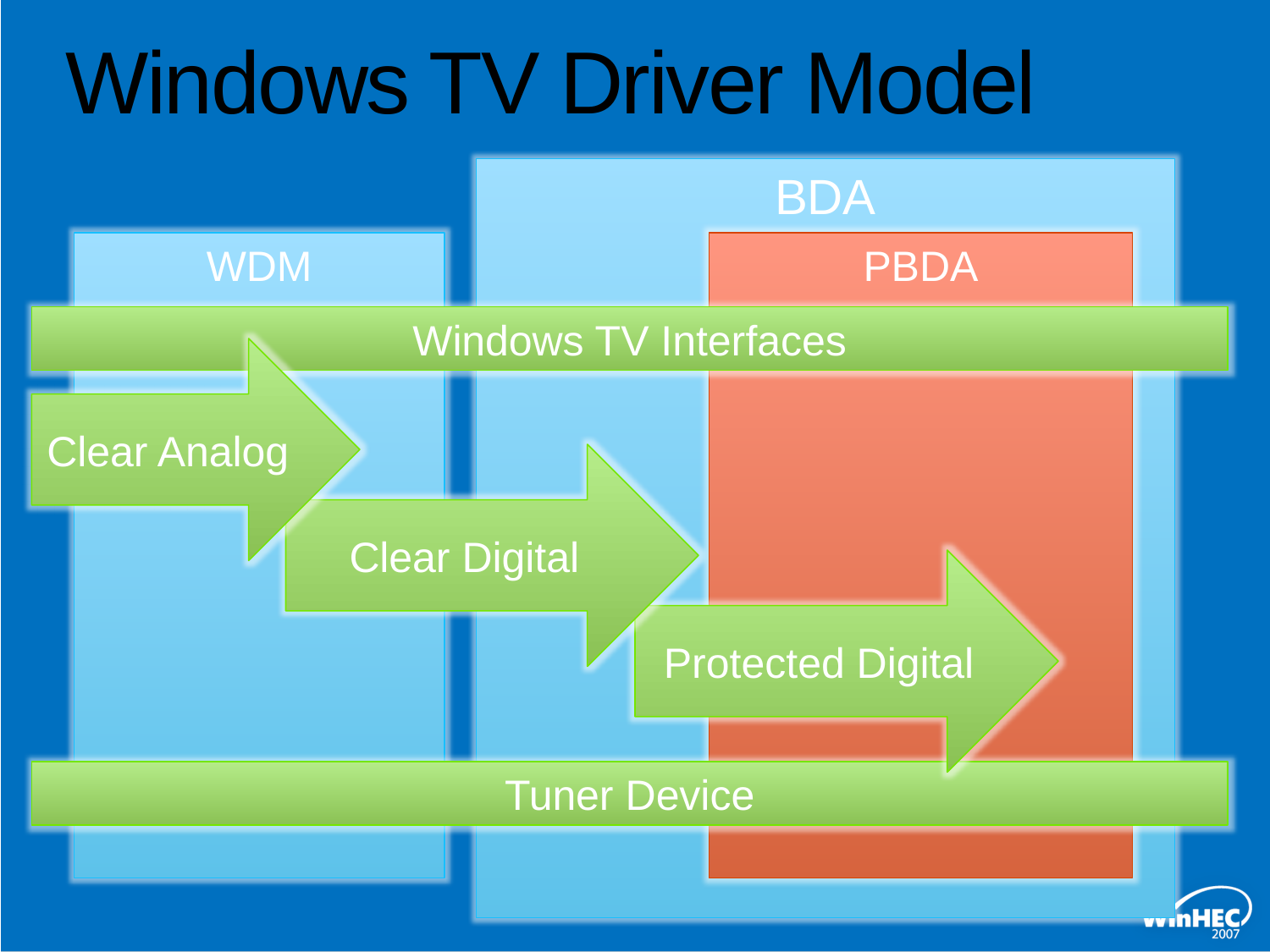

# Windows TV Driver Model
BDA
WDM
PBDA
Windows TV Interfaces
Clear Analog
Clear Digital
Protected Digital
Tuner Device